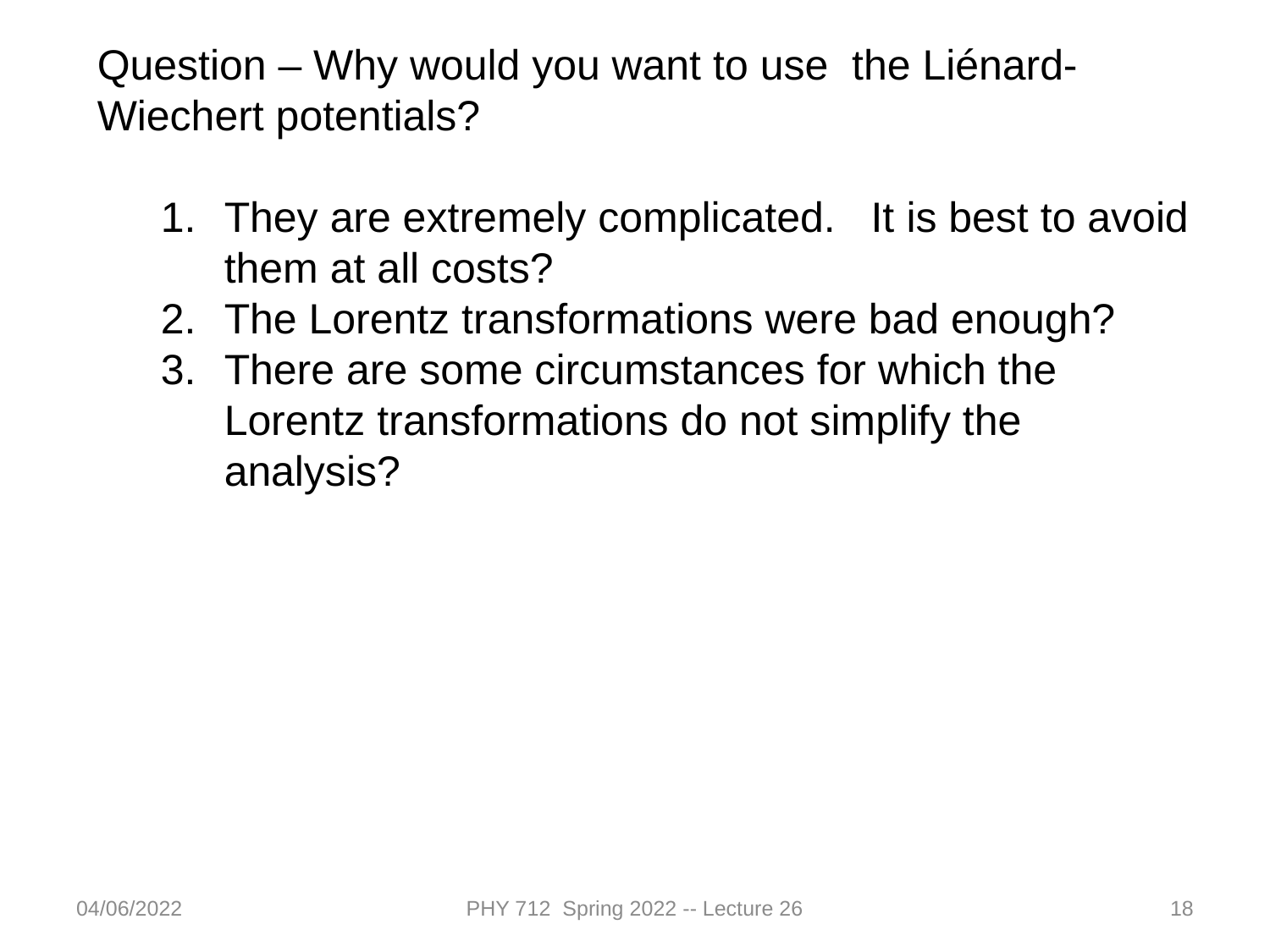

Question – Why would you want to use  the Liénard-Wiechert potentials?

They are extremely complicated.   It is best to avoid them at all costs?
The Lorentz transformations were bad enough?
There are some circumstances for which the Lorentz transformations do not simplify the analysis?
04/06/2022
PHY 712  Spring 2022 -- Lecture 26
18